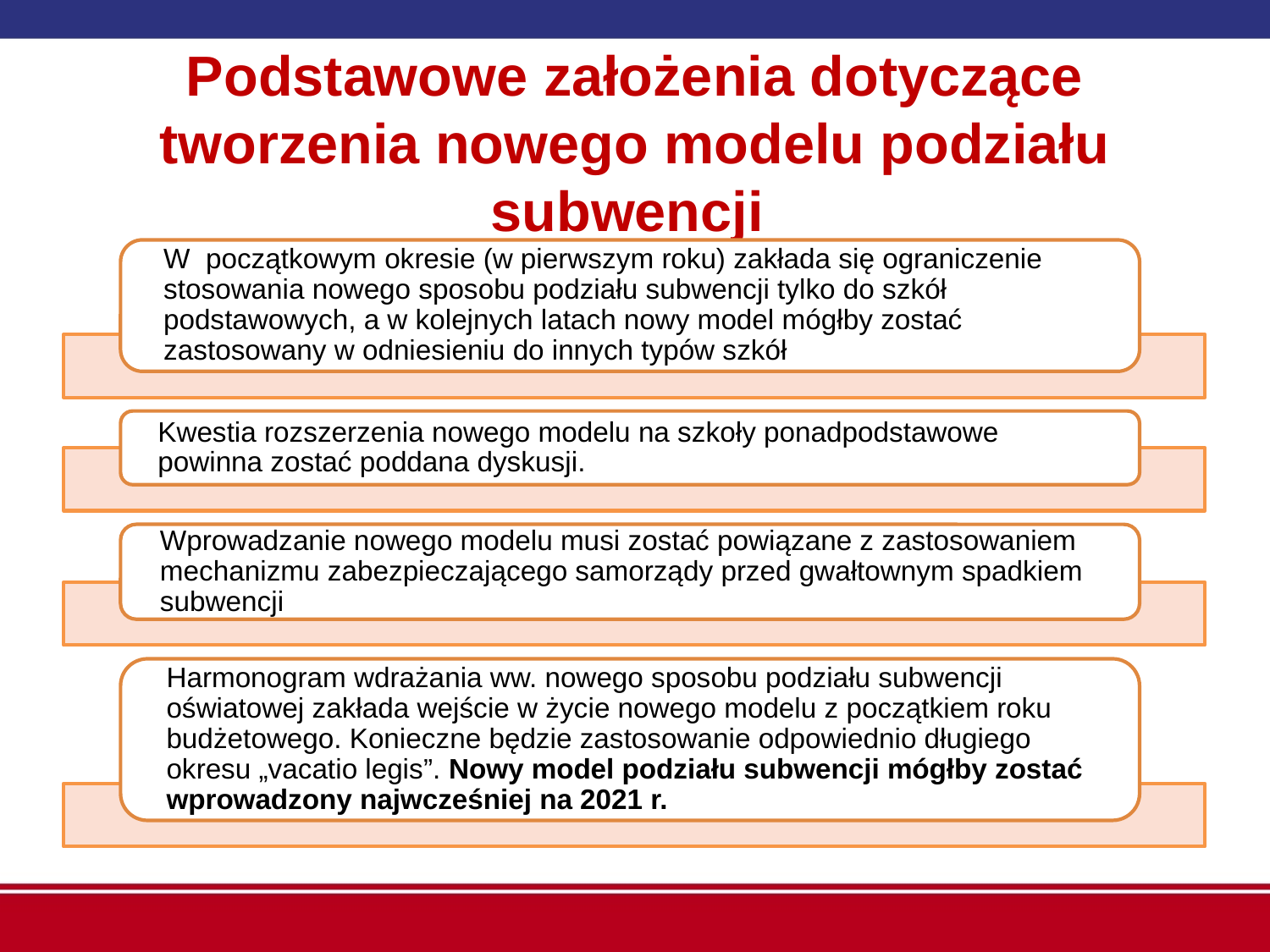

# Podstawowe założenia dotyczące tworzenia nowego modelu podziału subwencji
W  początkowym okresie (w pierwszym roku) zakłada się ograniczenie stosowania nowego sposobu podziału subwencji tylko do szkół podstawowych, a w kolejnych latach nowy model mógłby zostać zastosowany w odniesieniu do innych typów szkół
Kwestia rozszerzenia nowego modelu na szkoły ponadpodstawowe powinna zostać poddana dyskusji.
Wprowadzanie nowego modelu musi zostać powiązane z zastosowaniem  mechanizmu zabezpieczającego samorządy przed gwałtownym spadkiem subwencji
Harmonogram wdrażania ww. nowego sposobu podziału subwencji oświatowej zakłada wejście w życie nowego modelu z początkiem roku budżetowego. Konieczne będzie zastosowanie odpowiednio długiego okresu „vacatio legis”. Nowy model podziału subwencji mógłby zostać wprowadzony najwcześniej na 2021 r.